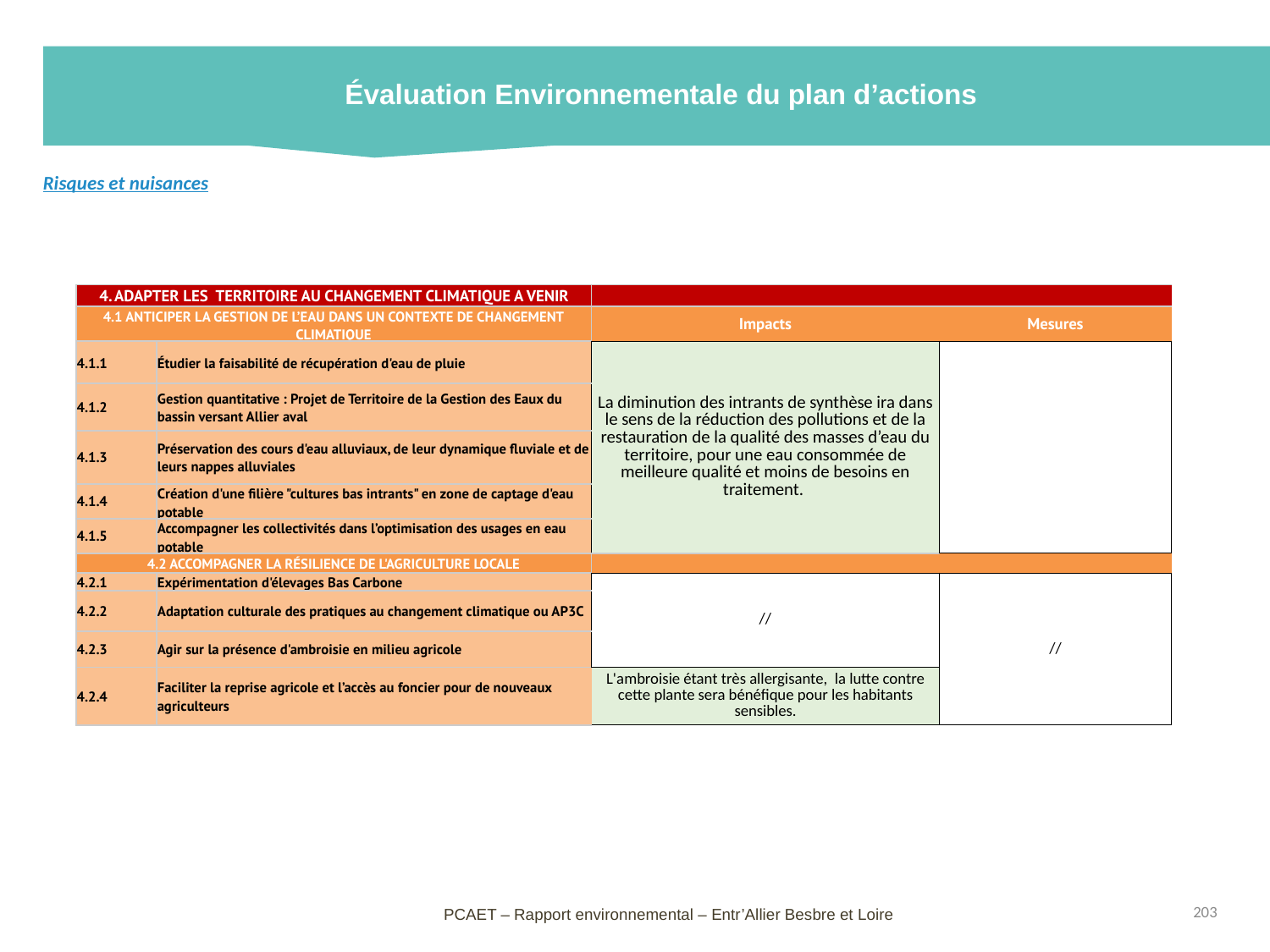

Évaluation Environnementale du plan d’actions

Risques et nuisances
| 4. ADAPTER LES TERRITOIRE AU CHANGEMENT CLIMATIQUE A VENIR |  |  |  |
| --- | --- | --- | --- |
| 4.1 ANTICIPER LA GESTION DE L’EAU DANS UN CONTEXTE DE CHANGEMENT CLIMATIQUE |  | Impacts | Mesures |
| 4.1.1 | Étudier la faisabilité de récupération d'eau de pluie | La diminution des intrants de synthèse ira dans le sens de la réduction des pollutions et de la restauration de la qualité des masses d’eau du territoire, pour une eau consommée de meilleure qualité et moins de besoins en traitement. |  |
| 4.1.2 | Gestion quantitative : Projet de Territoire de la Gestion des Eaux du bassin versant Allier aval |  |  |
| 4.1.3 | Préservation des cours d'eau alluviaux, de leur dynamique fluviale et de leurs nappes alluviales |  |  |
| 4.1.4 | Création d'une filière "cultures bas intrants" en zone de captage d'eau potable |  |  |
| 4.1.5 | Accompagner les collectivités dans l’optimisation des usages en eau potable |  |  |
| 4.2 ACCOMPAGNER LA RÉSILIENCE DE L'AGRICULTURE LOCALE |  |  |  |
| 4.2.1 | Expérimentation d'élevages Bas Carbone | // | // |
| 4.2.2 | Adaptation culturale des pratiques au changement climatique ou AP3C |  |  |
| 4.2.3 | Agir sur la présence d'ambroisie en milieu agricole |  |  |
| 4.2.4 | Faciliter la reprise agricole et l’accès au foncier pour de nouveaux agriculteurs | L'ambroisie étant très allergisante, la lutte contre cette plante sera bénéfique pour les habitants sensibles. |  |
203